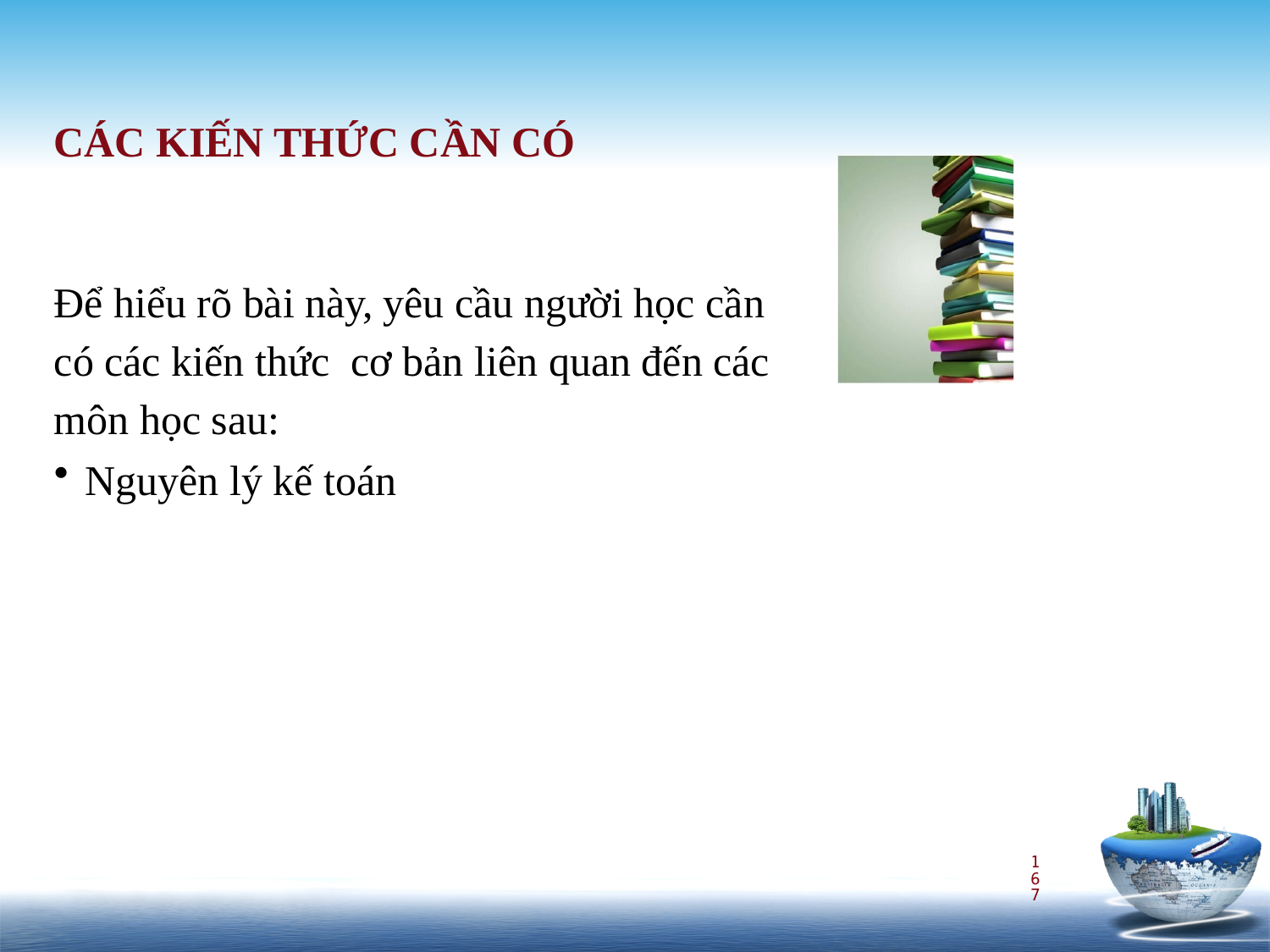

CÁC KIẾN THỨC CẦN CÓ

Để hiểu rõ bài này, yêu cầu người học cần có các kiến thức  cơ bản liên quan đến các môn học sau:
Nguyên lý kế toán

167